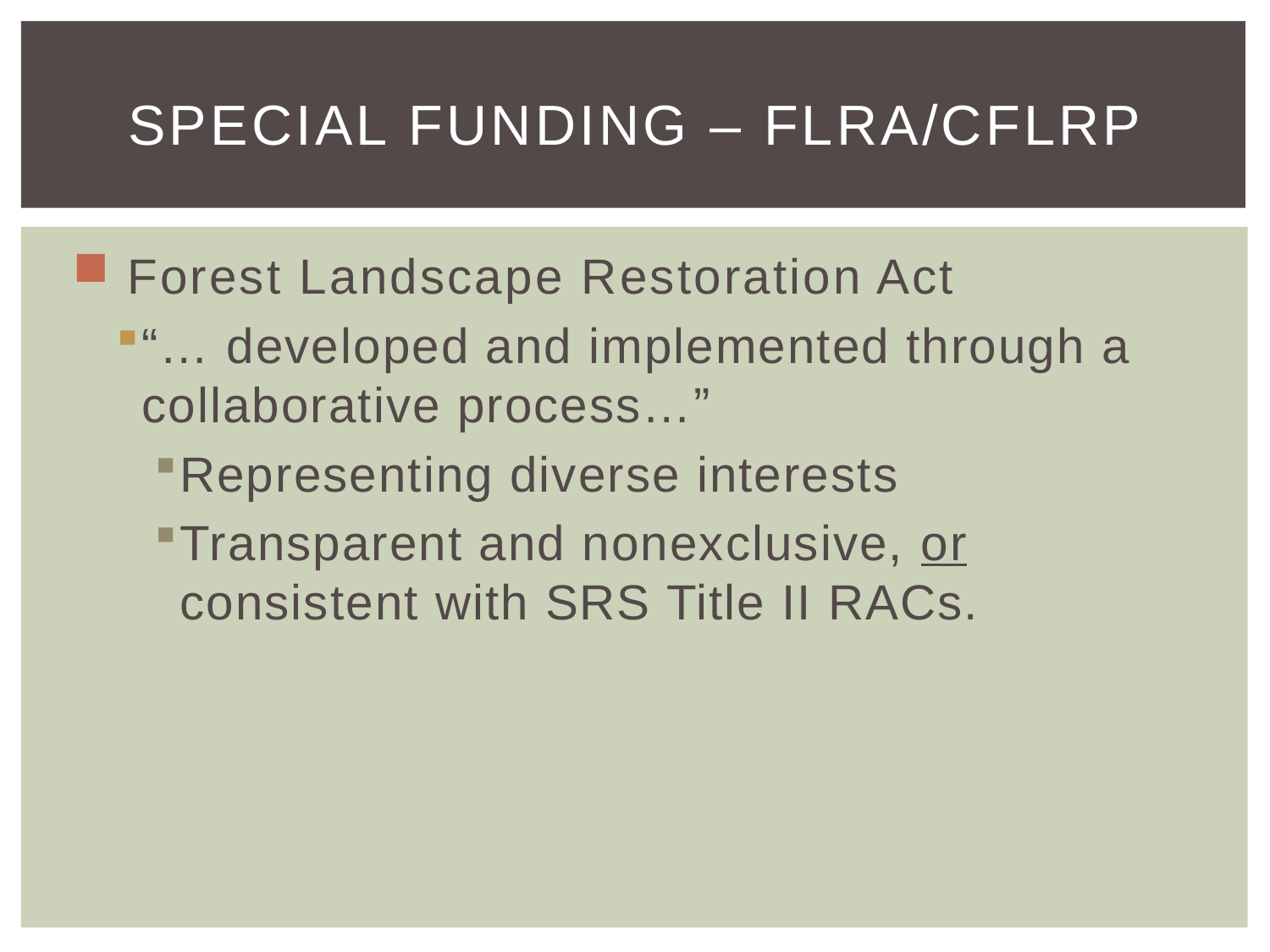

# Special funding – FLRA/CFLRP
 Forest Landscape Restoration Act
“… developed and implemented through a collaborative process…”
Representing diverse interests
Transparent and nonexclusive, or consistent with SRS Title II RACs.